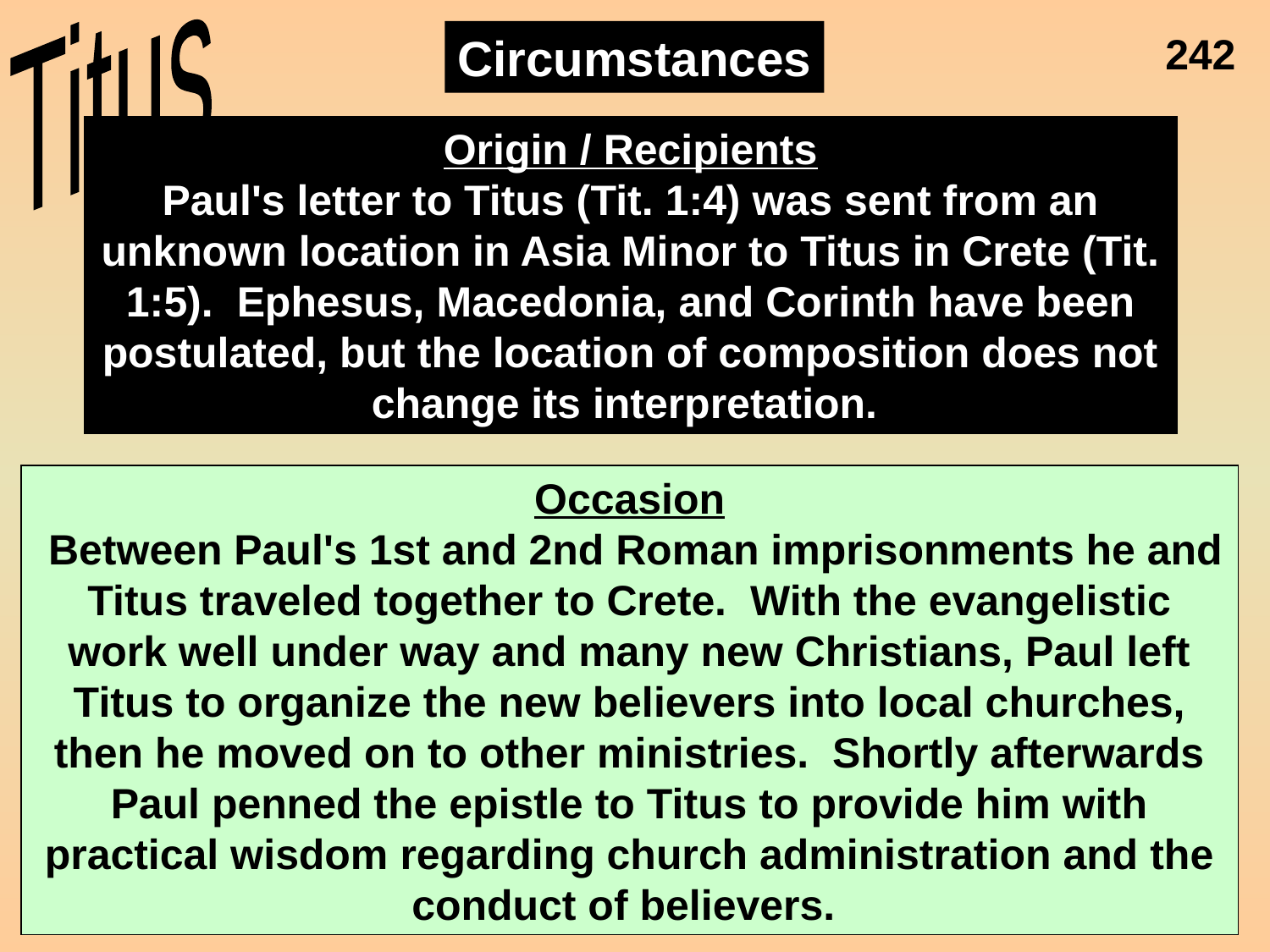

Titus
Circumstances
242
Circumstances
Origin / Recipients
Paul's letter to Titus (Tit. 1:4) was sent from an unknown location in Asia Minor to Titus in Crete (Tit. 1:5).  Ephesus, Macedonia, and Corinth have been postulated, but the location of composition does not change its interpretation.
Occasion
 Between Paul's 1st and 2nd Roman imprisonments he and Titus traveled together to Crete.  With the evangelistic work well under way and many new Christians, Paul left Titus to organize the new believers into local churches, then he moved on to other ministries.  Shortly afterwards Paul penned the epistle to Titus to provide him with practical wisdom regarding church administration and the conduct of believers.